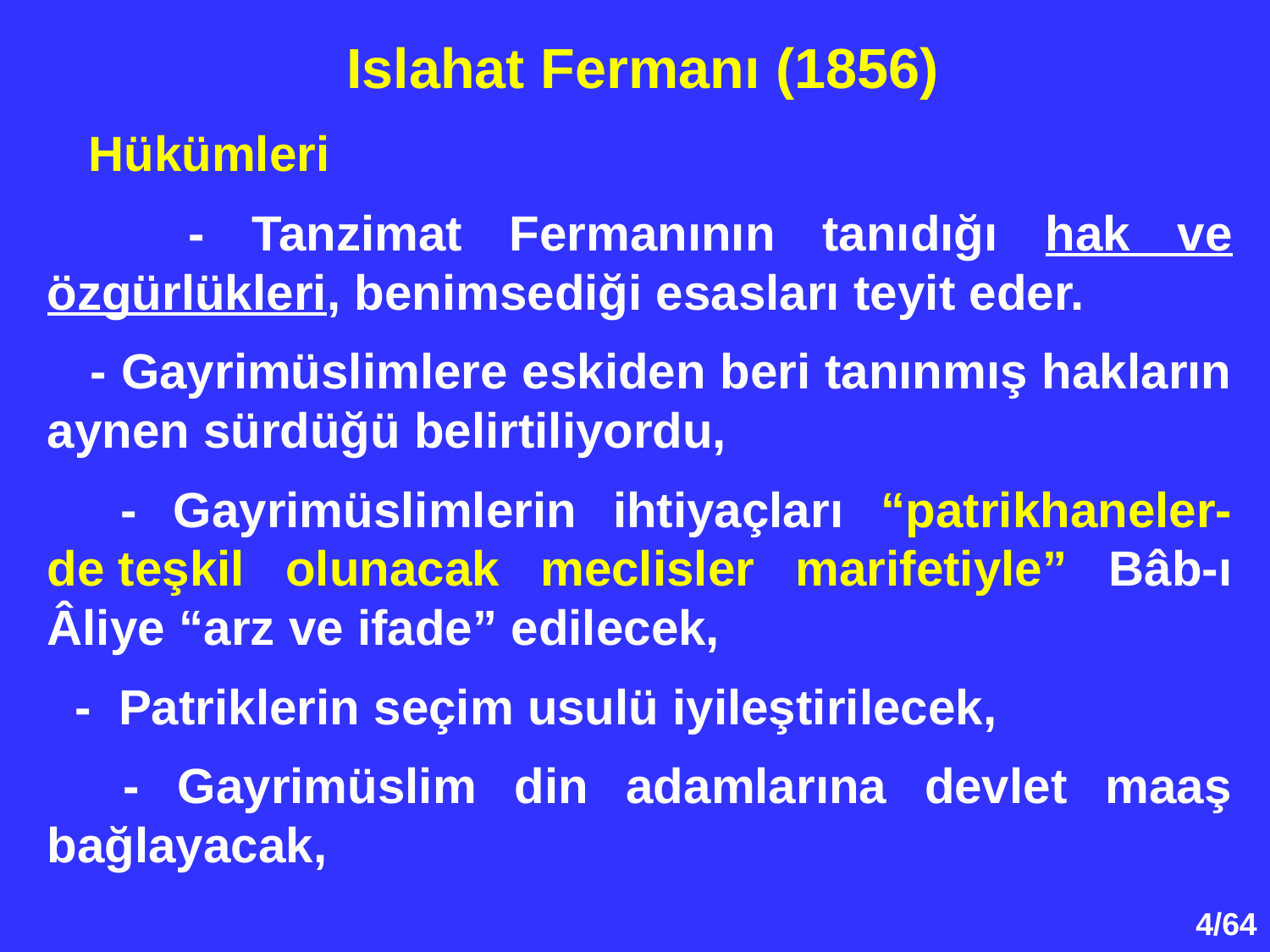

Islahat Fermanı (1856)
   Hükümleri
   - Tanzimat Fermanının tanıdığı hak ve özgürlükleri, benimsediği esasları teyit eder.
   - Gayrimüslimlere eskiden beri tanınmış hakların aynen sürdüğü belirtiliyordu,
  - Gayrimüslimlerin ihtiyaçları “patrikhaneler-de teşkil olunacak meclisler marifetiyle” Bâb-ı Âliye “arz ve ifade” edilecek,
  -  Patriklerin seçim usulü iyileştirilecek,
  - Gayrimüslim din adamlarına devlet maaş bağlayacak,
4/64